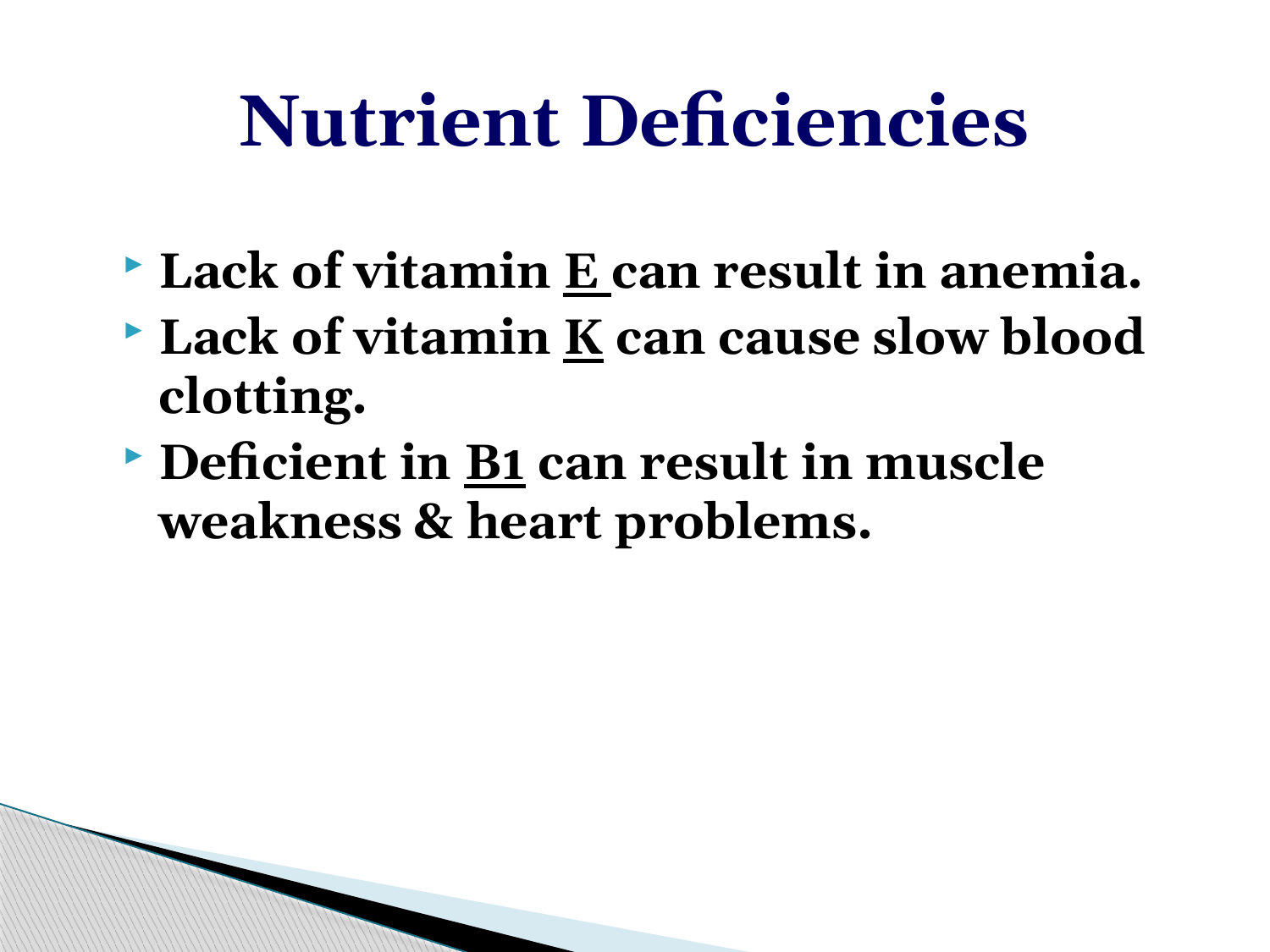

# Nutrient Deficiencies
Lack of vitamin E can result in anemia.
Lack of vitamin K can cause slow blood clotting.
Deficient in B1 can result in muscle weakness & heart problems.